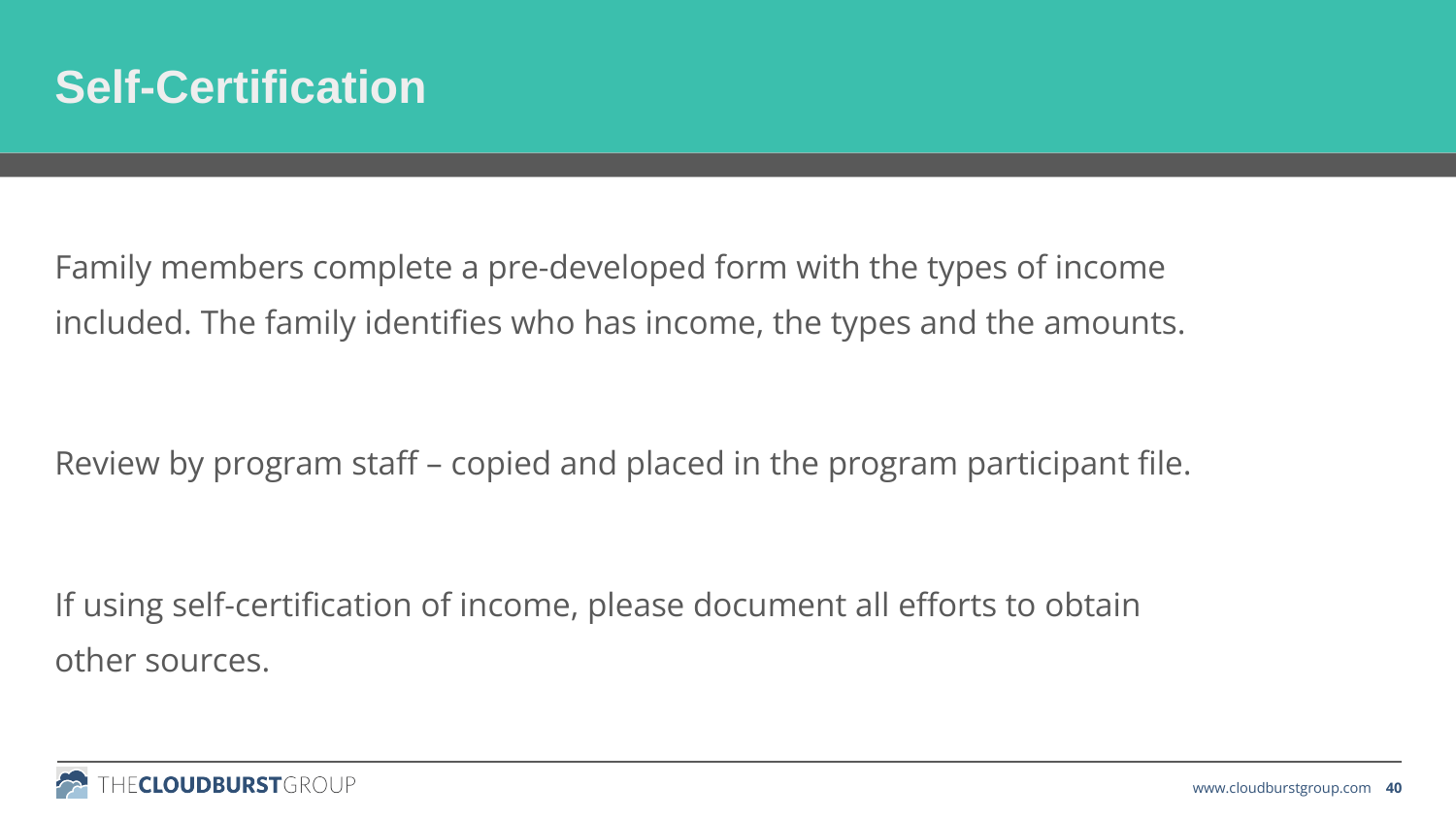

Self-Certification
Family members complete a pre-developed form with the types of income included. The family identifies who has income, the types and the amounts.

Review by program staff – copied and placed in the program participant file.

If using self-certification of income, please document all efforts to obtain other sources.